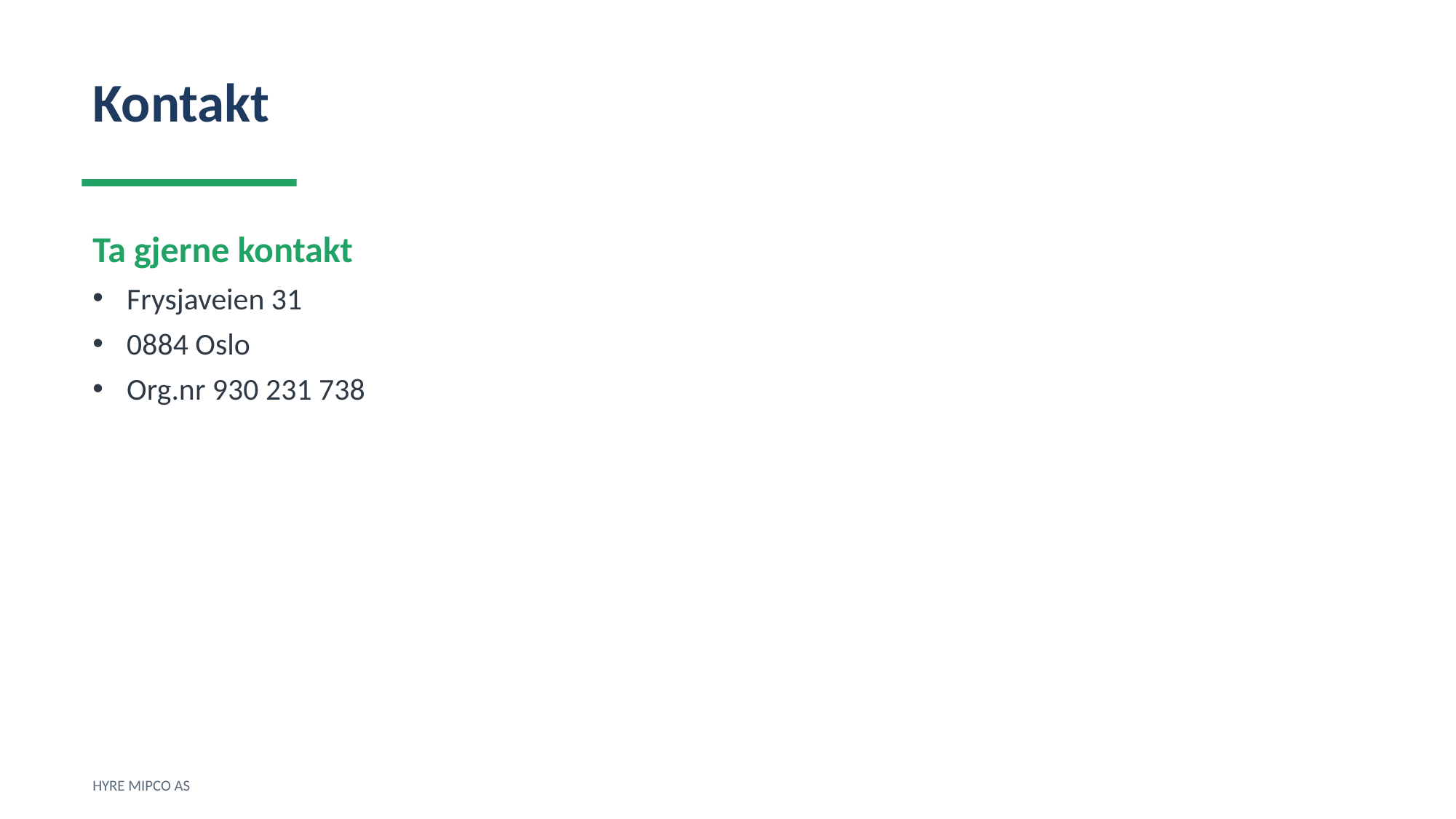

Kontakt

Ta gjerne kontakt
Frysjaveien 31
0884 Oslo
Org.nr 930 231 738
HYRE MIPCO AS